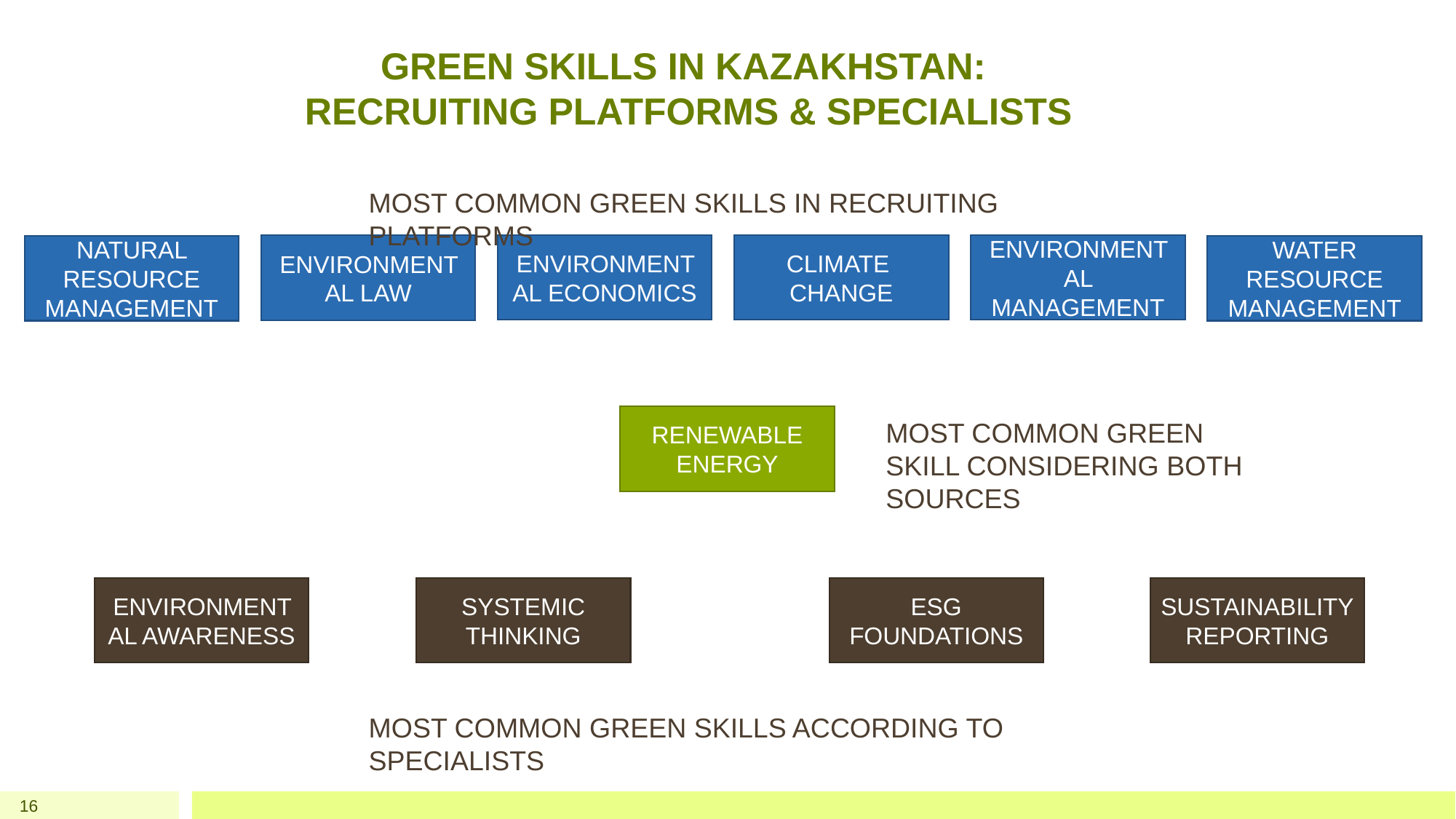

# GREEN SKILLS IN KAZAKHSTAN: RECRUITING PLATFORMS & SPECIALISTS
MOST COMMON GREEN SKILLS IN RECRUITING PLATFORMS
ENVIRONMENTAL MANAGEMENT
ENVIRONMENTAL ECONOMICS
CLIMATE
CHANGE
ENVIRONMENTAL LAW
WATER RESOURCE MANAGEMENT
NATURAL RESOURCE MANAGEMENT
RENEWABLE ENERGY
MOST COMMON GREEN SKILL CONSIDERING BOTH SOURCES
SUSTAINABILITY REPORTING
ESG FOUNDATIONS
ENVIRONMENTAL AWARENESS
SYSTEMIC THINKING
MOST COMMON GREEN SKILLS ACCORDING TO SPECIALISTS
16